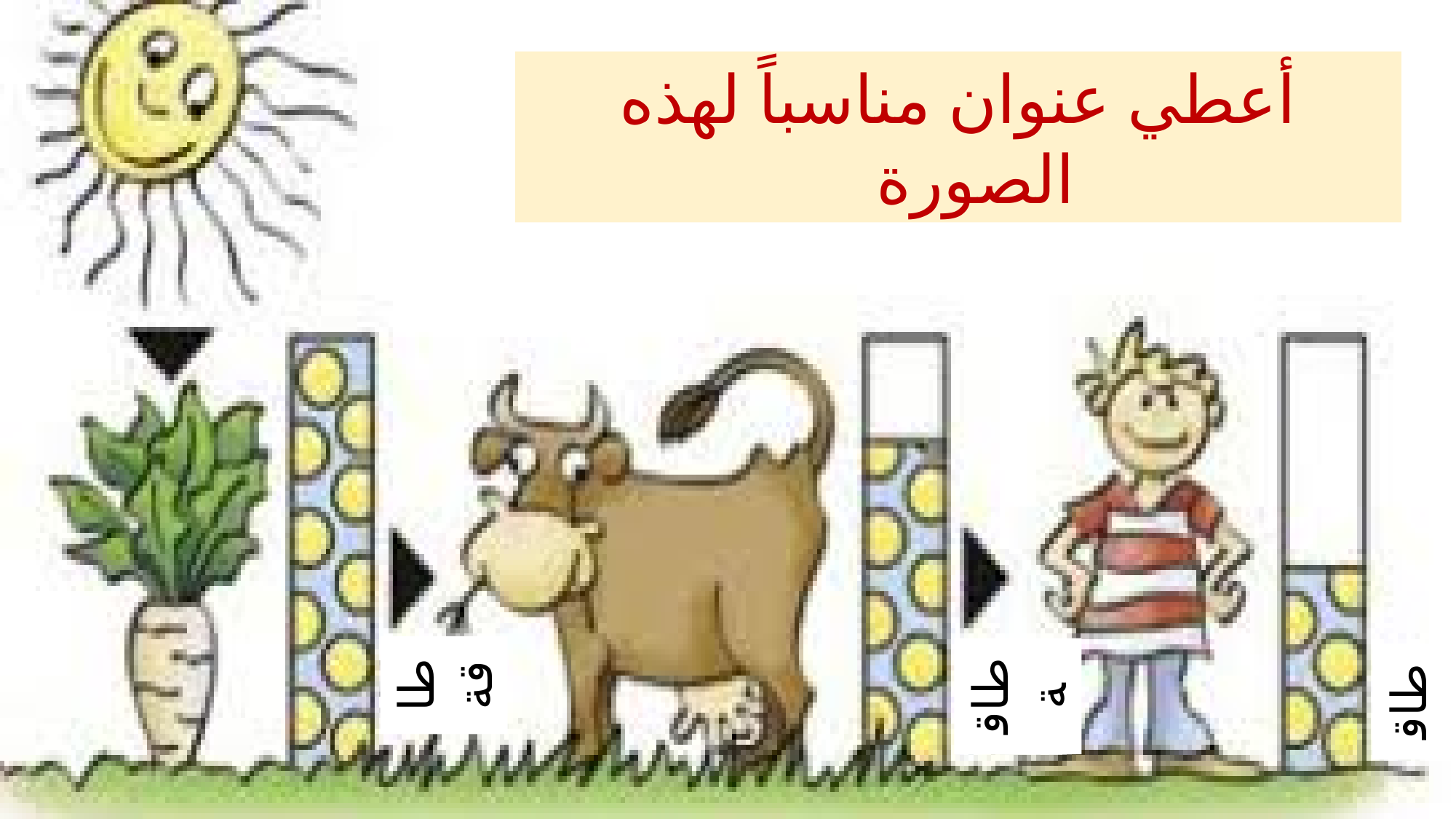

أعطي عنوان مناسباً لهذه الصورة
طاقة
طاقة
طاقة